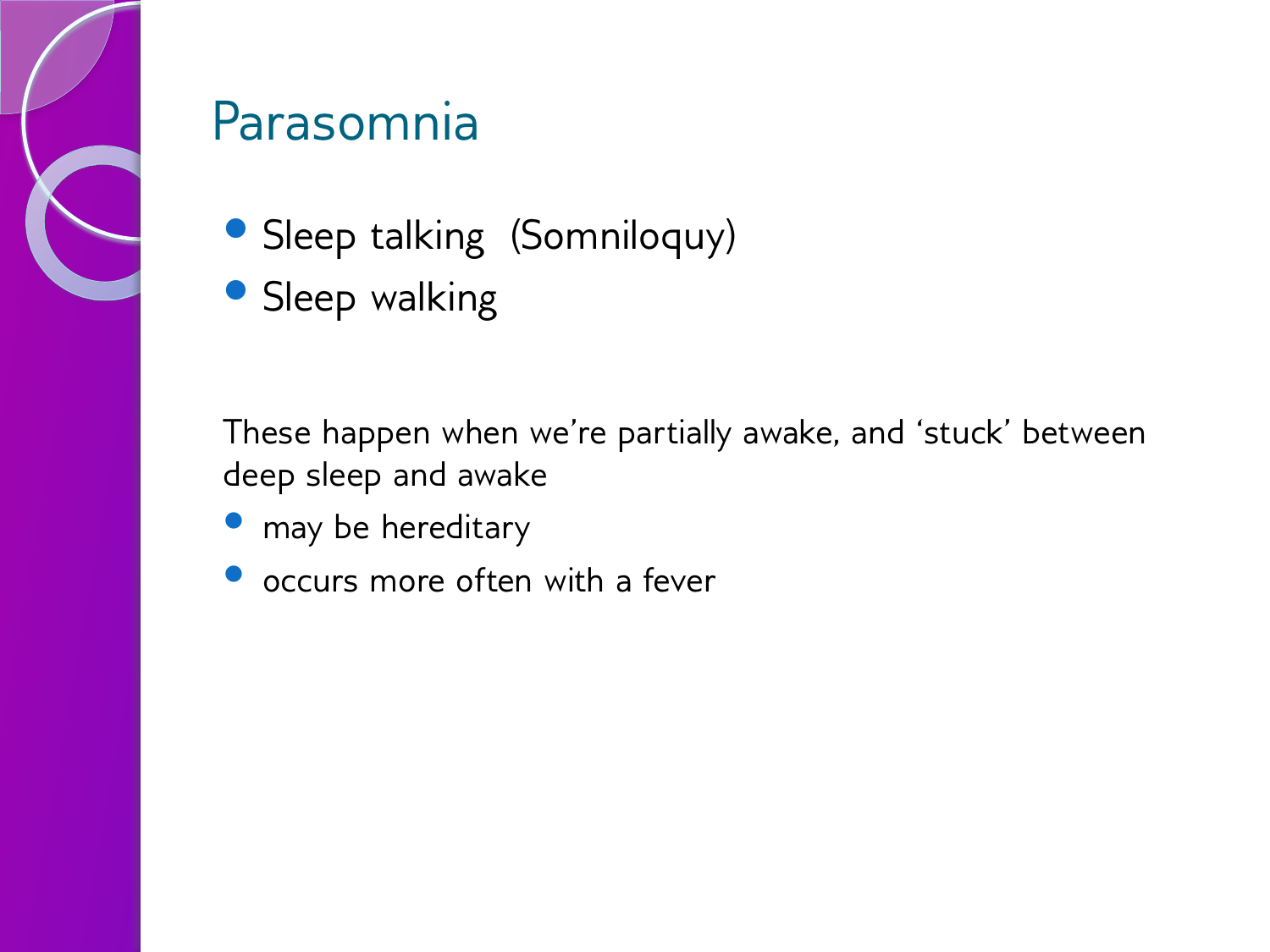

# Parasomnia
Sleep talking  (Somniloquy)
Sleep walking

These happen when we’re partially awake, and ‘stuck’ between deep sleep and awake
may be hereditary
occurs more often with a fever